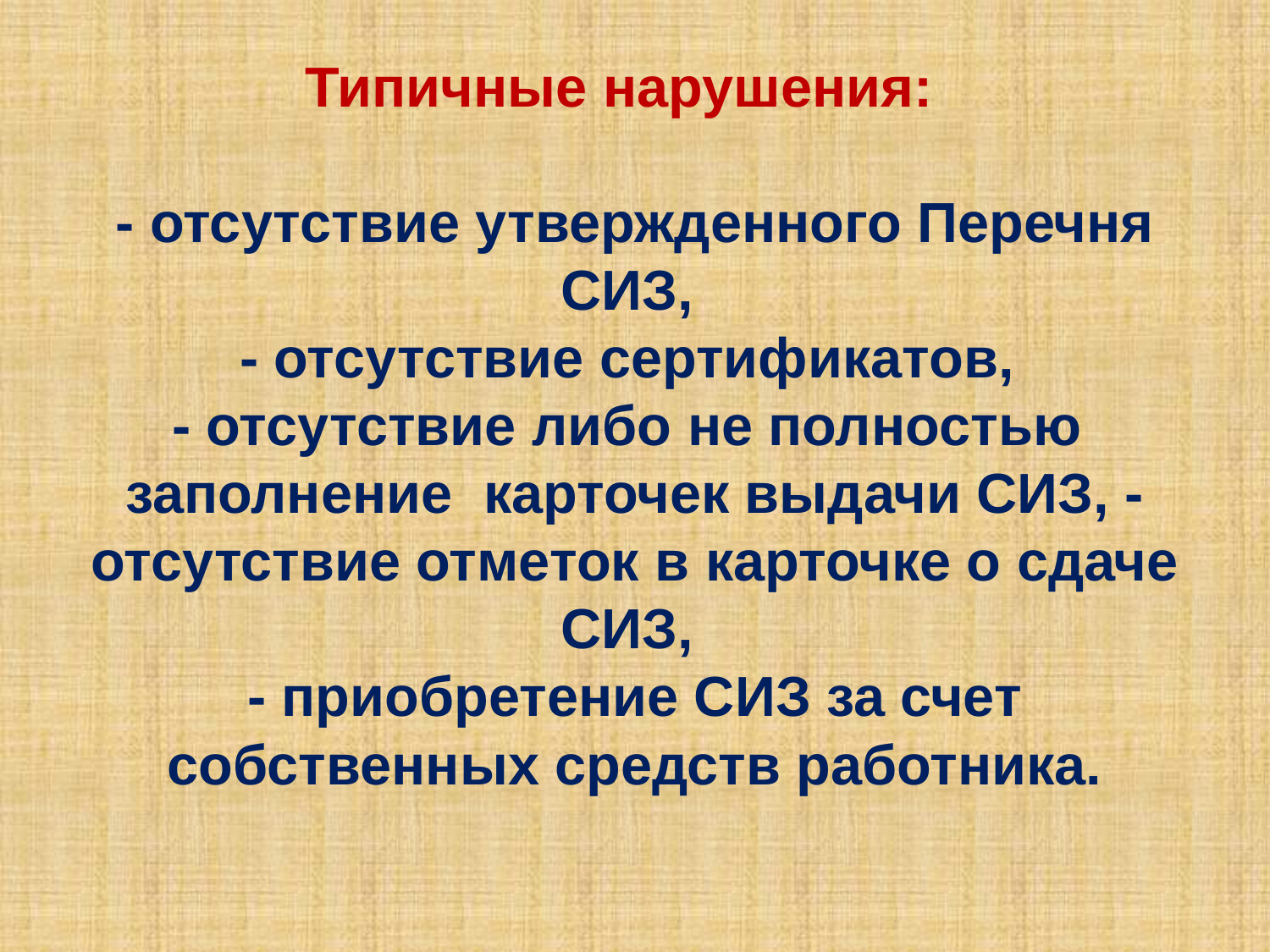

# Типичные нарушения: - отсутствие утвержденного Перечня СИЗ, - отсутствие сертификатов, - отсутствие либо не полностью  заполнение  карточек выдачи СИЗ, - отсутствие отметок в карточке о сдаче СИЗ, - приобретение СИЗ за счет собственных средств работника.